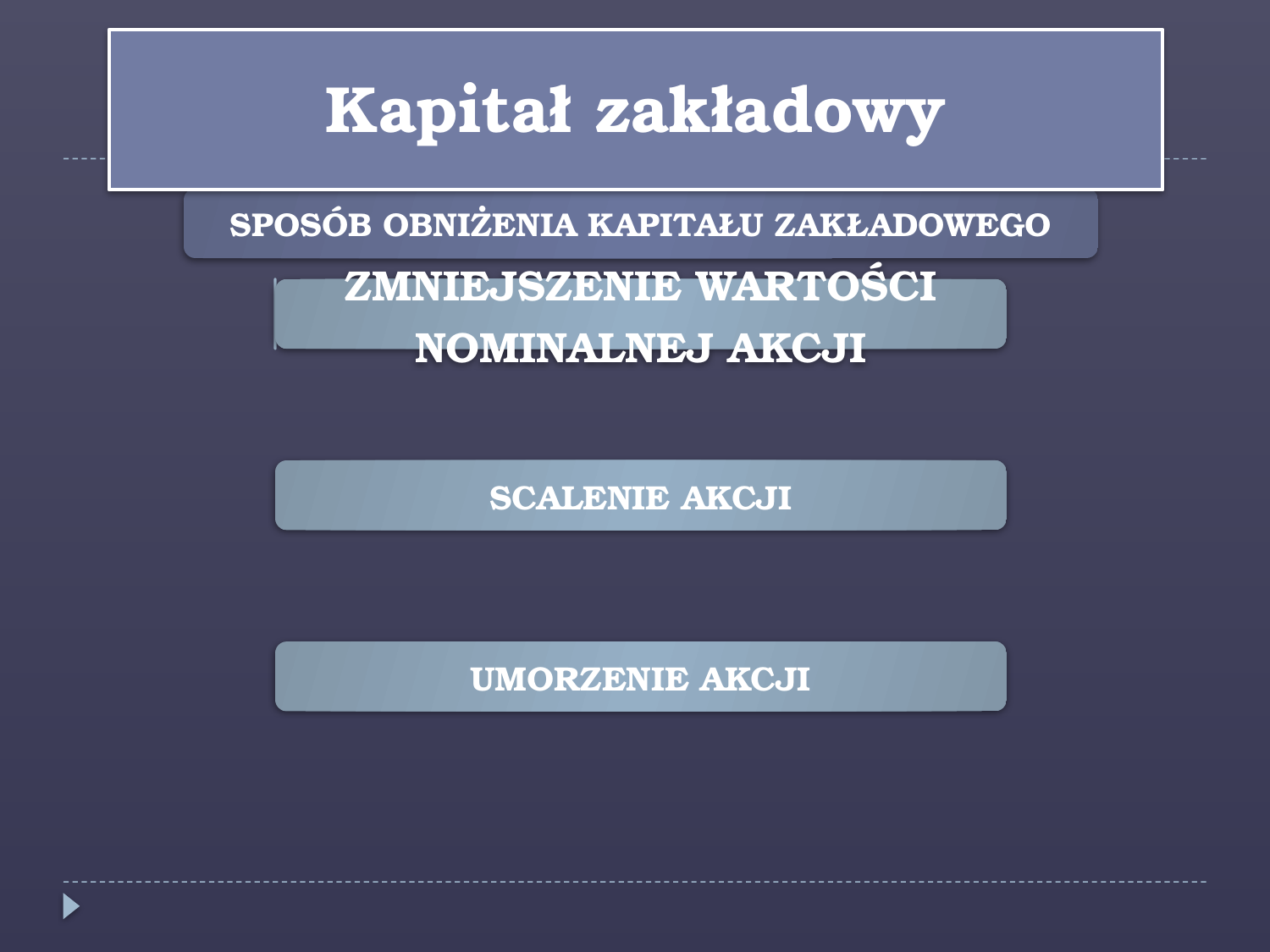

Kapitał zakładowy
SPOSÓB OBNIŻENIA KAPITAŁU ZAKŁADOWEGO
ZMNIEJSZENIE WARTOŚCI NOMINALNEJ AKCJI
SCALENIE AKCJI
UMORZENIE AKCJI